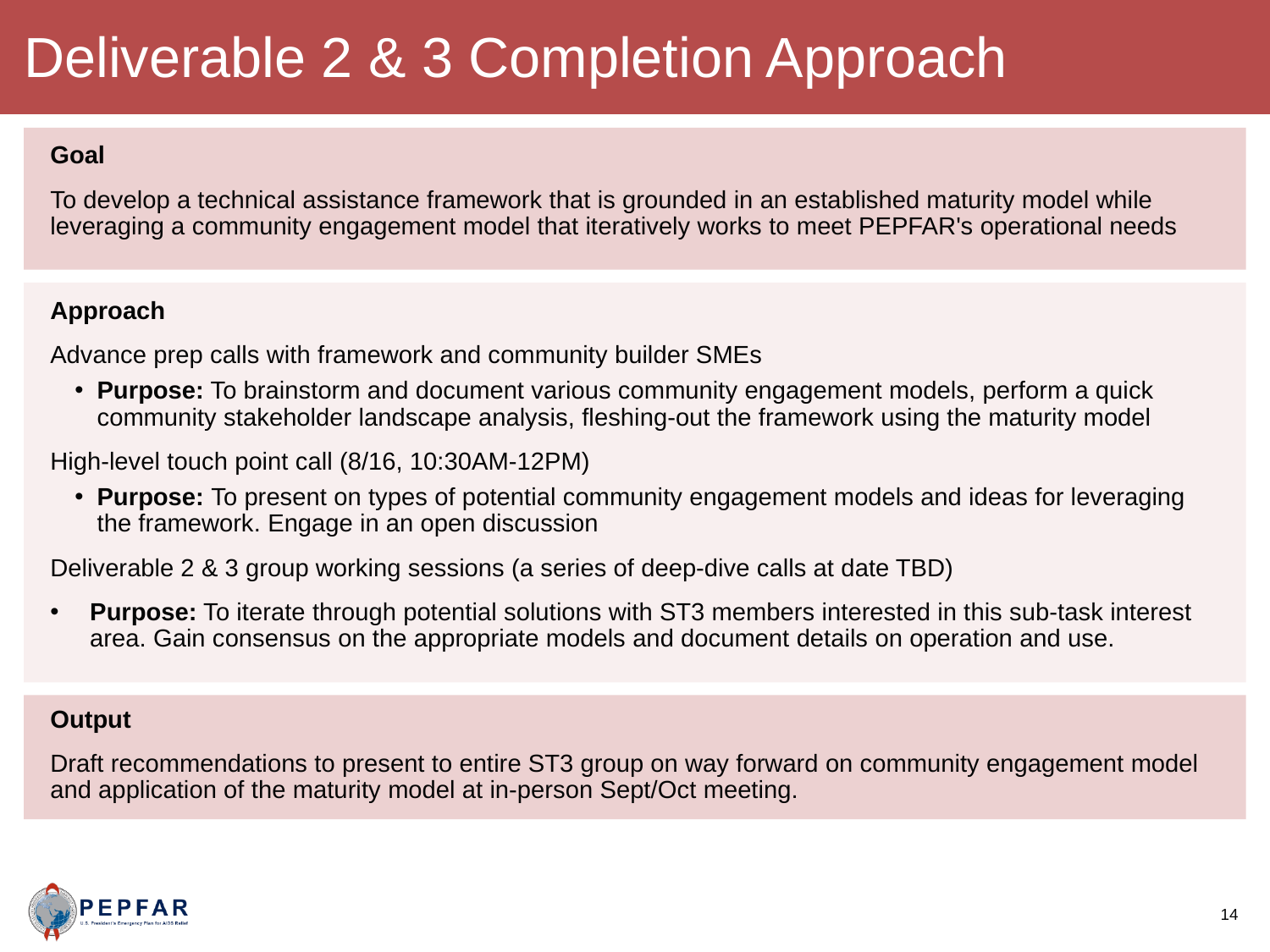

Deliverable 2 & 3 Completion Approach

Goal
To develop a technical assistance framework that is grounded in an established maturity model while leveraging a community engagement model that iteratively works to meet PEPFAR's operational needs

Approach
Advance prep calls with framework and community builder SMEs
Purpose: To brainstorm and document various community engagement models, perform a quick community stakeholder landscape analysis, fleshing-out the framework using the maturity model
High-level touch point call (8/16, 10:30AM-12PM)
Purpose: To present on types of potential community engagement models and ideas for leveraging the framework. Engage in an open discussion
Deliverable 2 & 3 group working sessions (a series of deep-dive calls at date TBD)
Purpose: To iterate through potential solutions with ST3 members interested in this sub-task interest area. Gain consensus on the appropriate models and document details on operation and use.

Output
Draft recommendations to present to entire ST3 group on way forward on community engagement model and application of the maturity model at in-person Sept/Oct meeting.